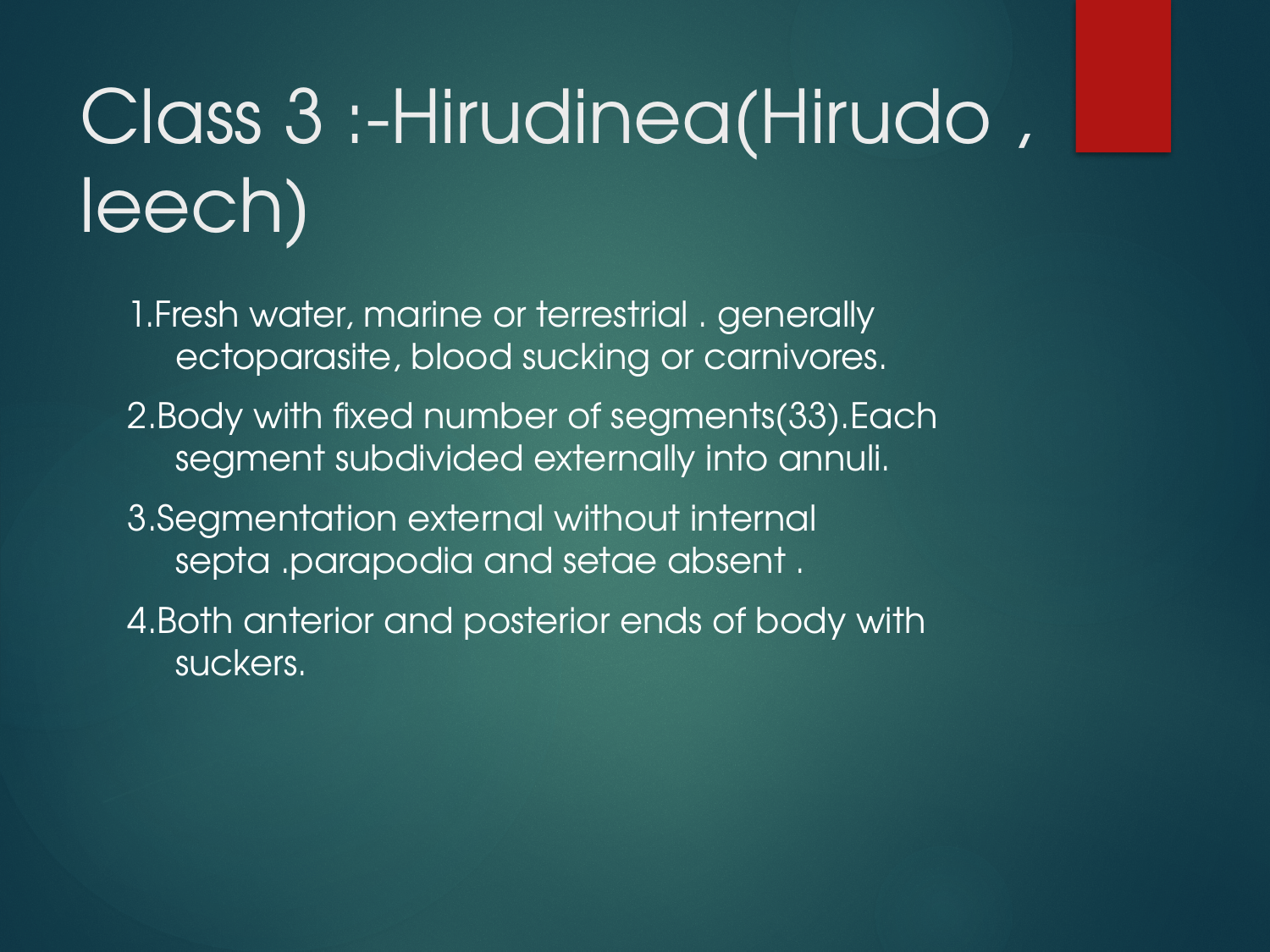

# Class 3 :-Hirudinea(Hirudo , leech)
1.Fresh water, marine or terrestrial . generally ectoparasite, blood sucking or carnivores.
2.Body with fixed number of segments(33).Each segment subdivided externally into annuli.
3.Segmentation external without internal septa .parapodia and setae absent .
4.Both anterior and posterior ends of body with suckers.